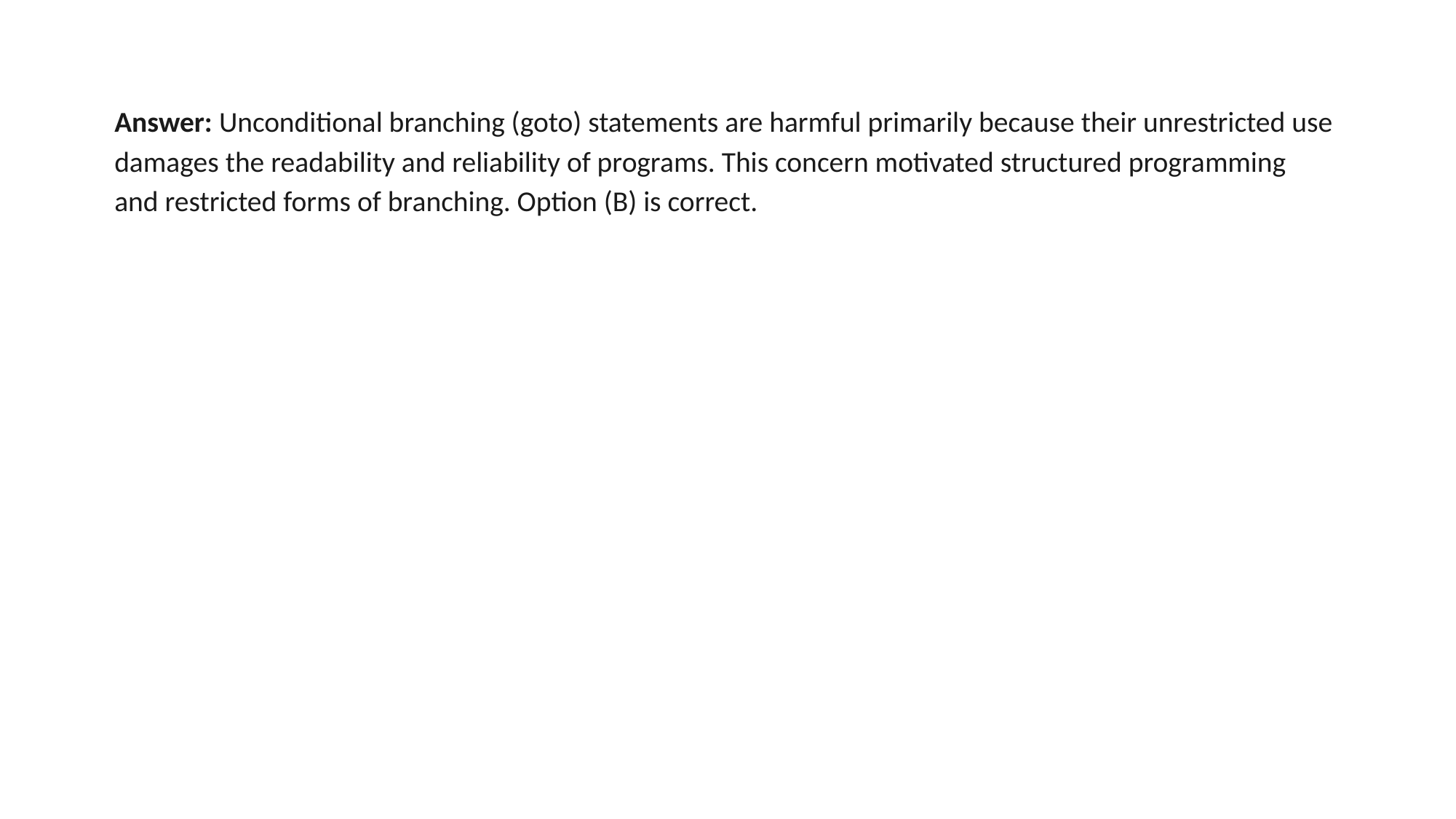

Answer: Unconditional branching (goto) statements are harmful primarily because their unrestricted use damages the readability and reliability of programs. This concern motivated structured programming and restricted forms of branching. Option (B) is correct.